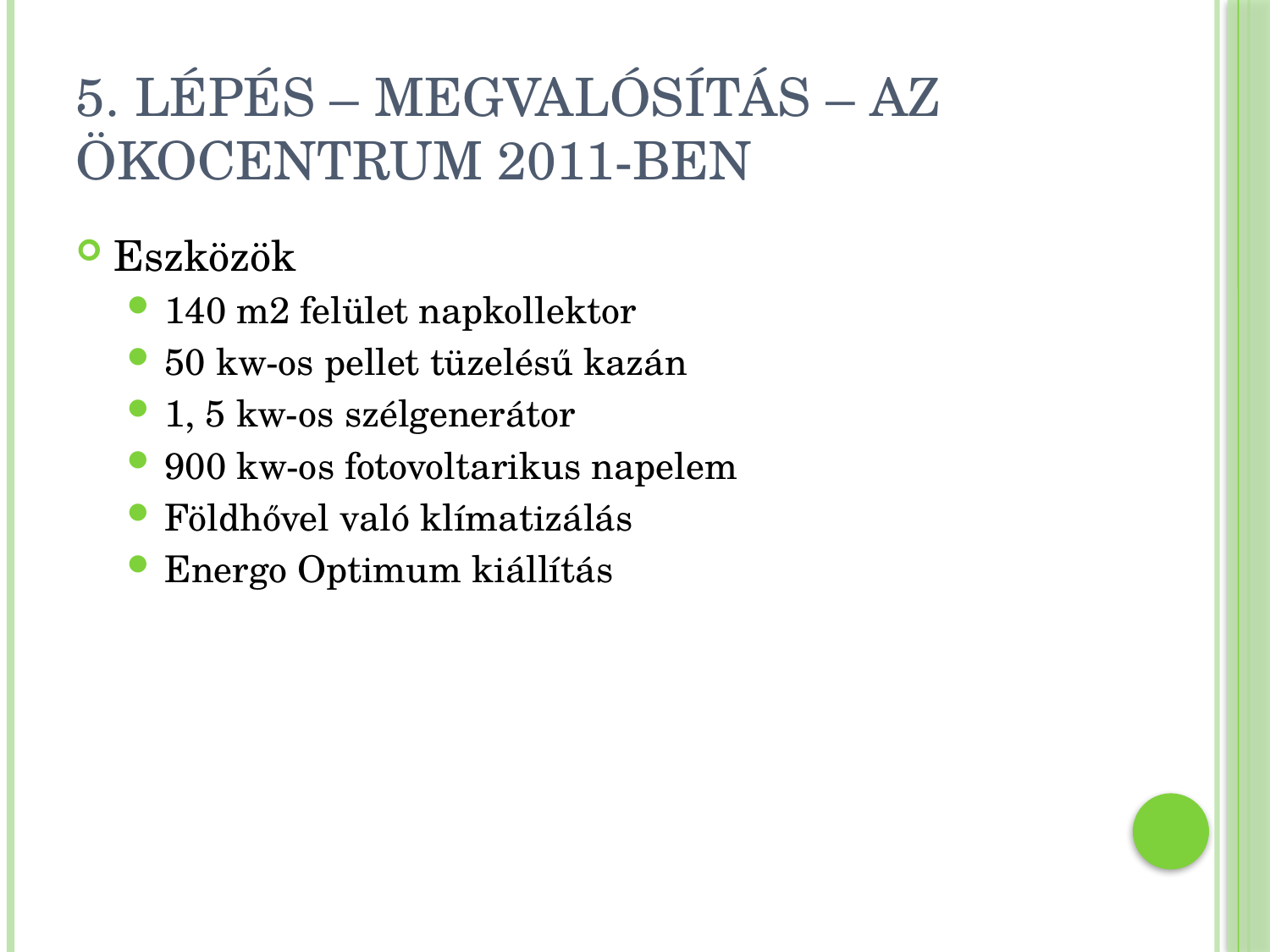

# 5. Lépés – Megvalósítás – az ökocentrum 2011-ben
Eszközök
140 m2 felület napkollektor
50 kw-os pellet tüzelésű kazán
1, 5 kw-os szélgenerátor
900 kw-os fotovoltarikus napelem
Földhővel való klímatizálás
Energo Optimum kiállítás